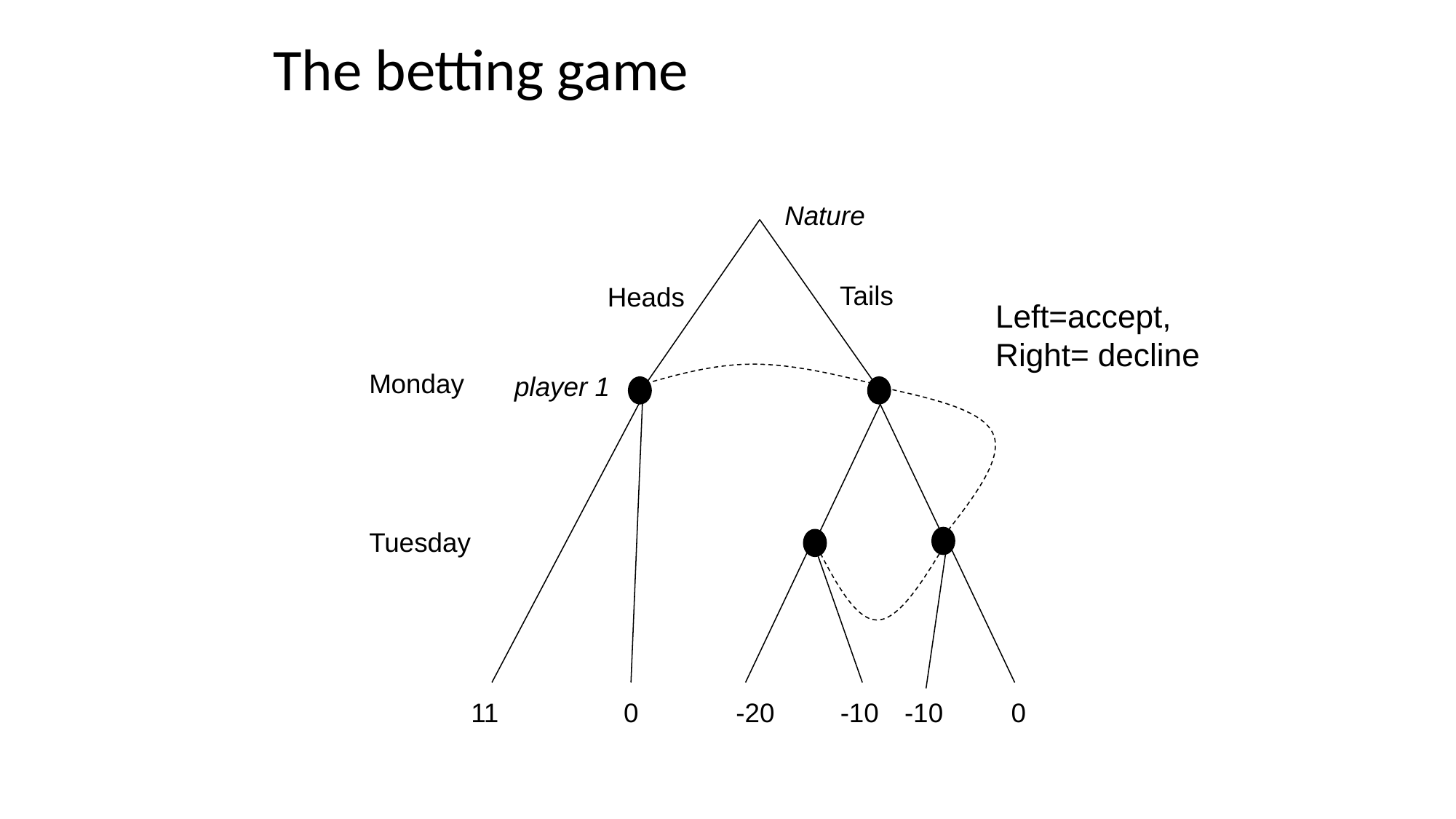

# The betting game
Nature

Tails
Heads
Left=accept, Right= decline
Monday
player 1

Tuesday

11
0
-20
-10
-10
0